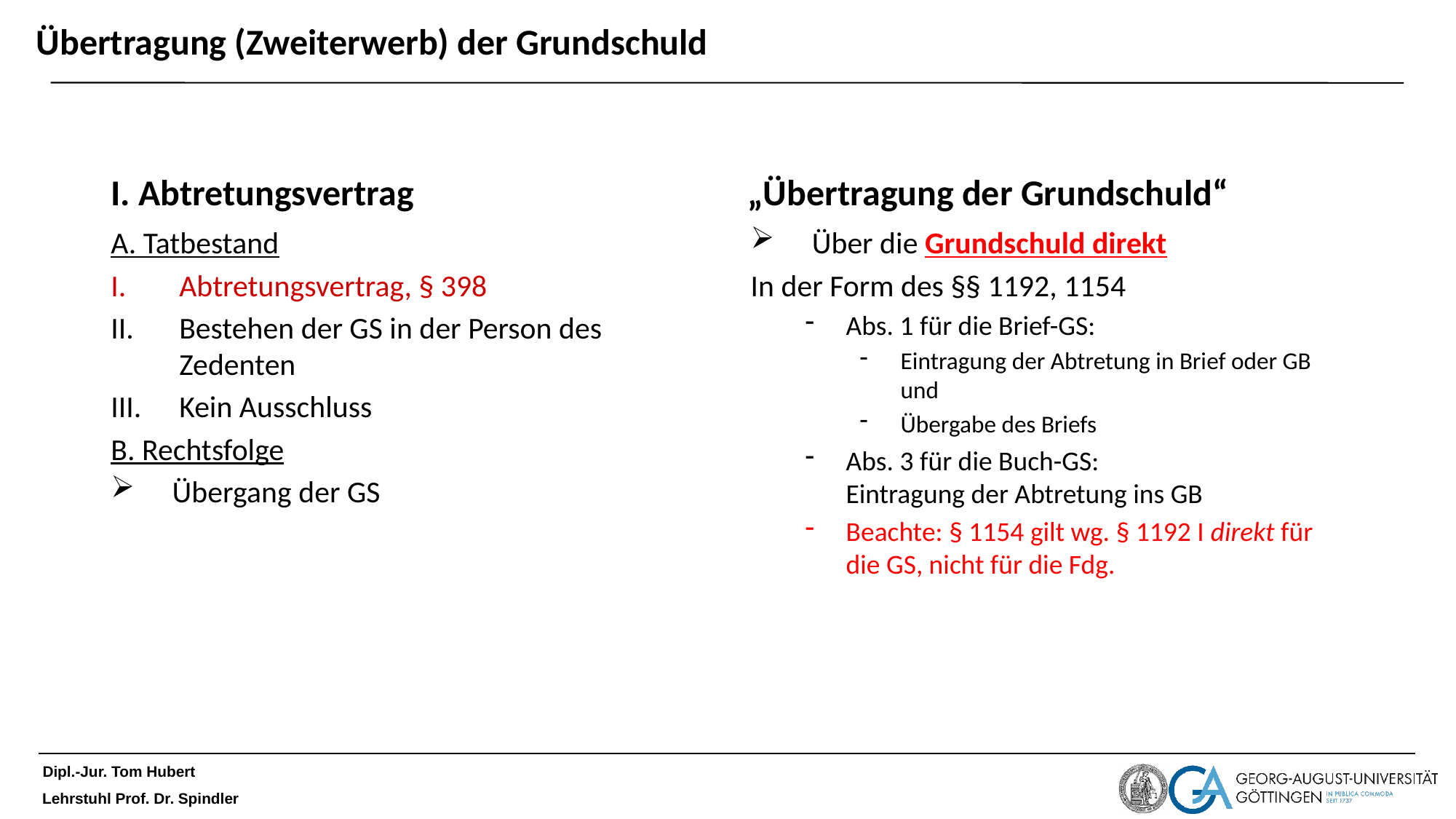

# Übertragung (Zweiterwerb) der Grundschuld
I. Abtretungsvertrag
„Übertragung der Grundschuld“
A. Tatbestand
Abtretungsvertrag, § 398
Bestehen der GS in der Person des Zedenten
Kein Ausschluss
B. Rechtsfolge
Übergang der GS
Über die Grundschuld direkt
In der Form des §§ 1192, 1154
Abs. 1 für die Brief-GS:
Eintragung der Abtretung in Brief oder GB und
Übergabe des Briefs
Abs. 3 für die Buch-GS:
Eintragung der Abtretung ins GB
Beachte: § 1154 gilt wg. § 1192 I direkt für die GS, nicht für die Fdg.